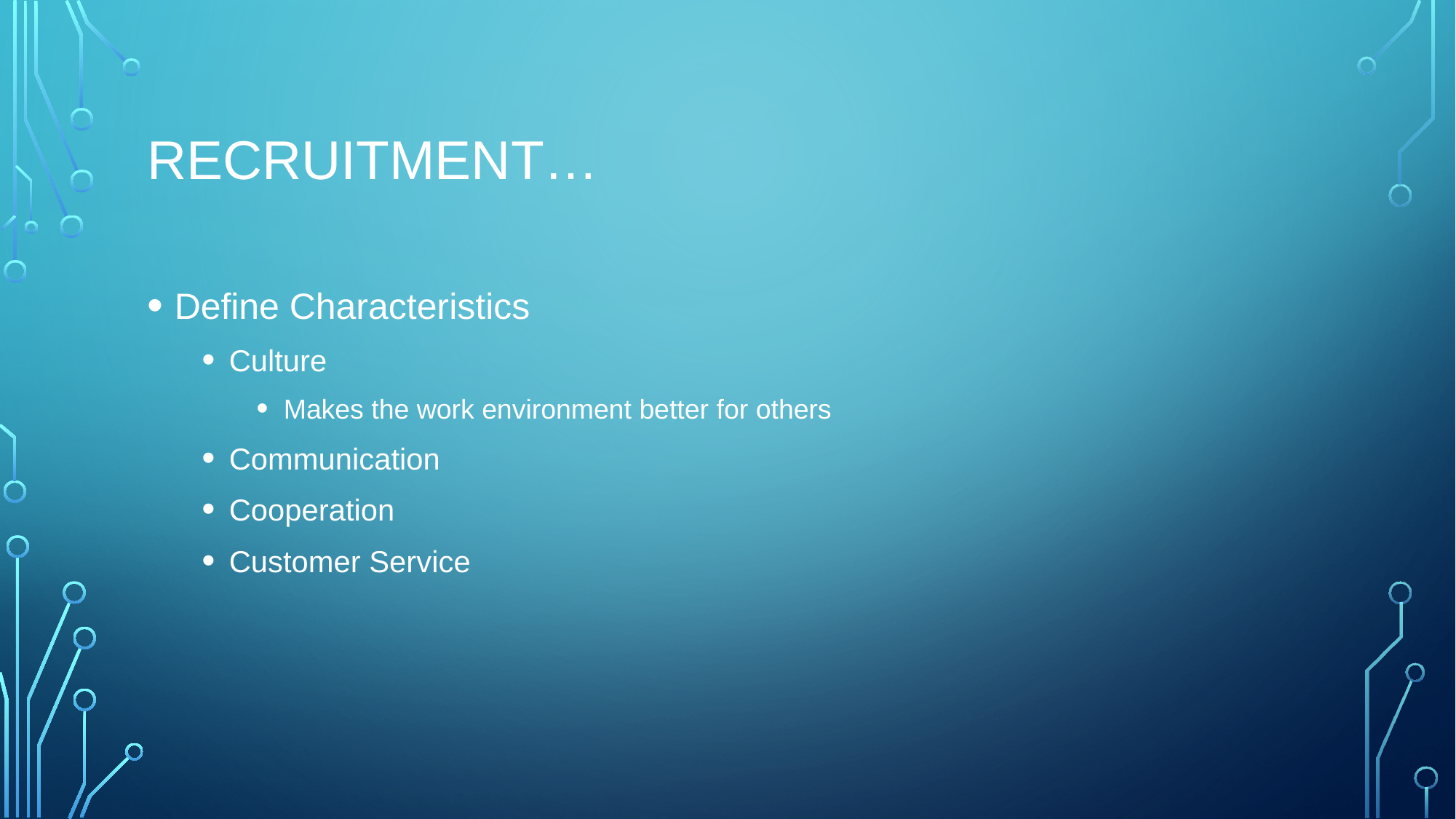

# Recruitment…
Define Characteristics
Culture
Makes the work environment better for others
Communication
Cooperation
Customer Service